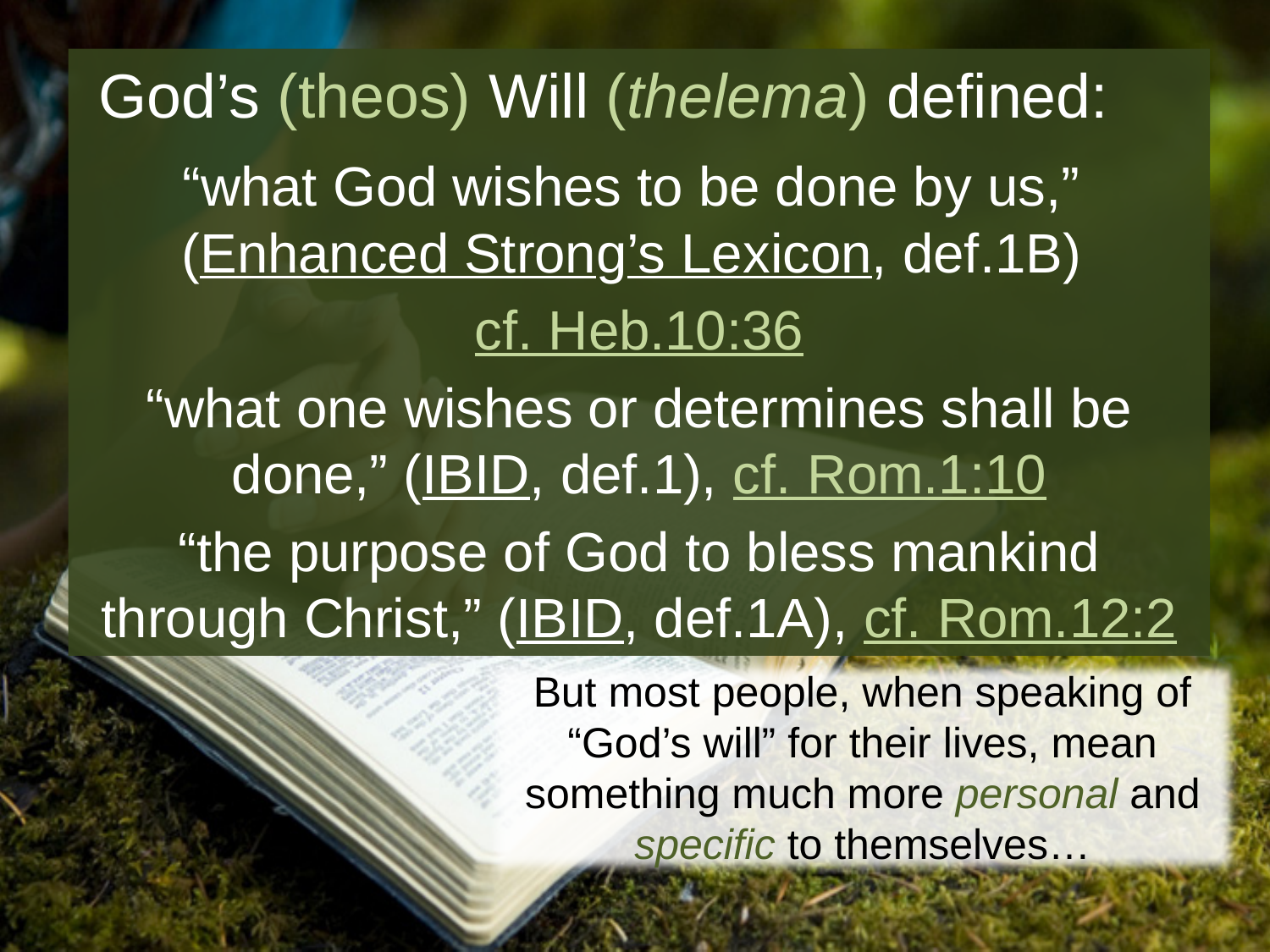

God’s (theos) Will (thelema) defined:
“what God wishes to be done by us,”
(Enhanced Strong’s Lexicon, def.1B)
cf. Heb.10:36
“what one wishes or determines shall be done,” (IBID, def.1), cf. Rom.1:10
“the purpose of God to bless mankind through Christ,” (IBID, def.1A), cf. Rom.12:2
But most people, when speaking of “God’s will” for their lives, mean something much more personal and specific to themselves…